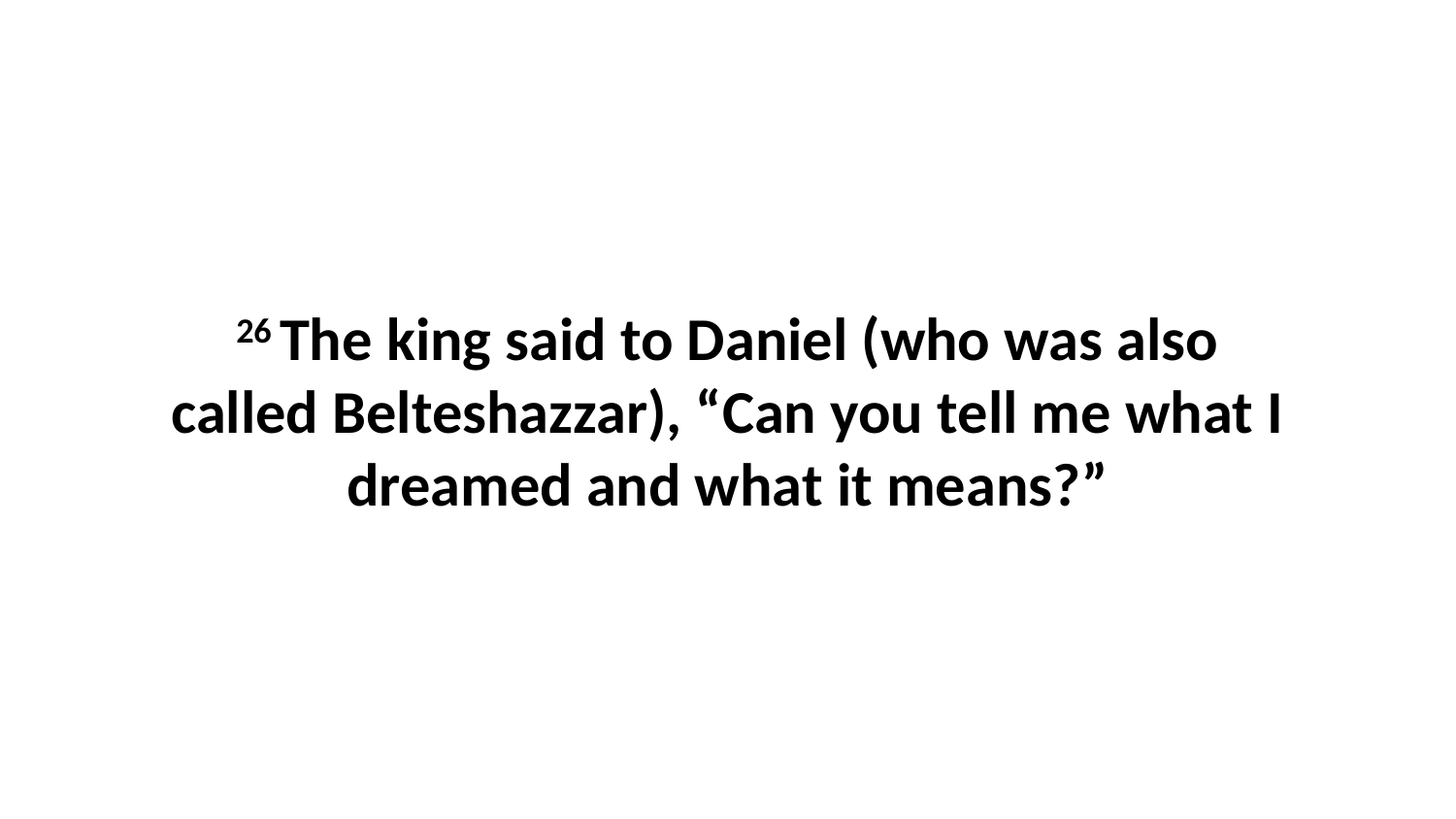

26 The king said to Daniel (who was also called Belteshazzar), “Can you tell me what I dreamed and what it means?”